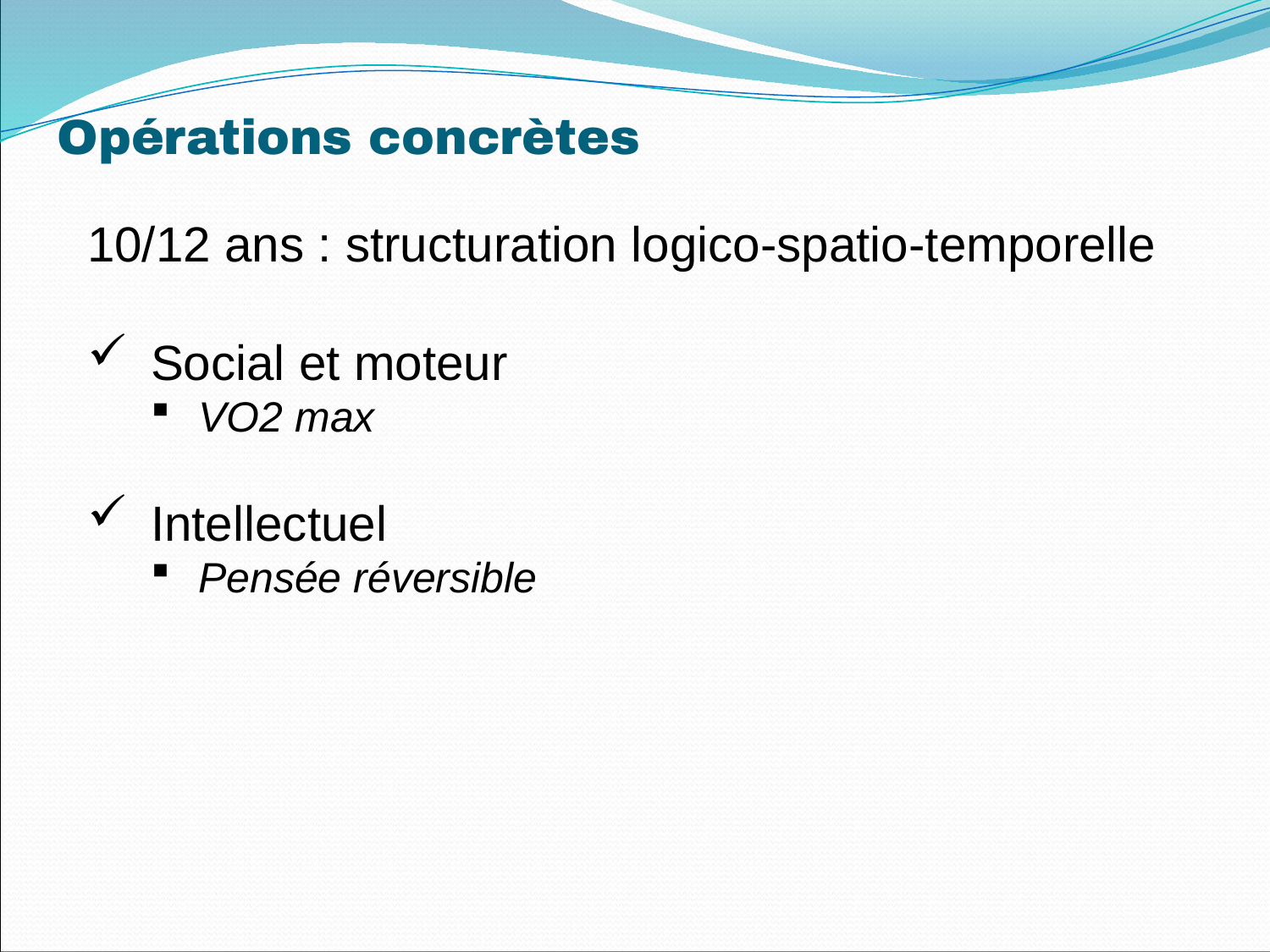

Opérations concrètes
10/12 ans : structuration logico-spatio-temporelle

Social et moteur
VO2 max

Intellectuel
Pensée réversible